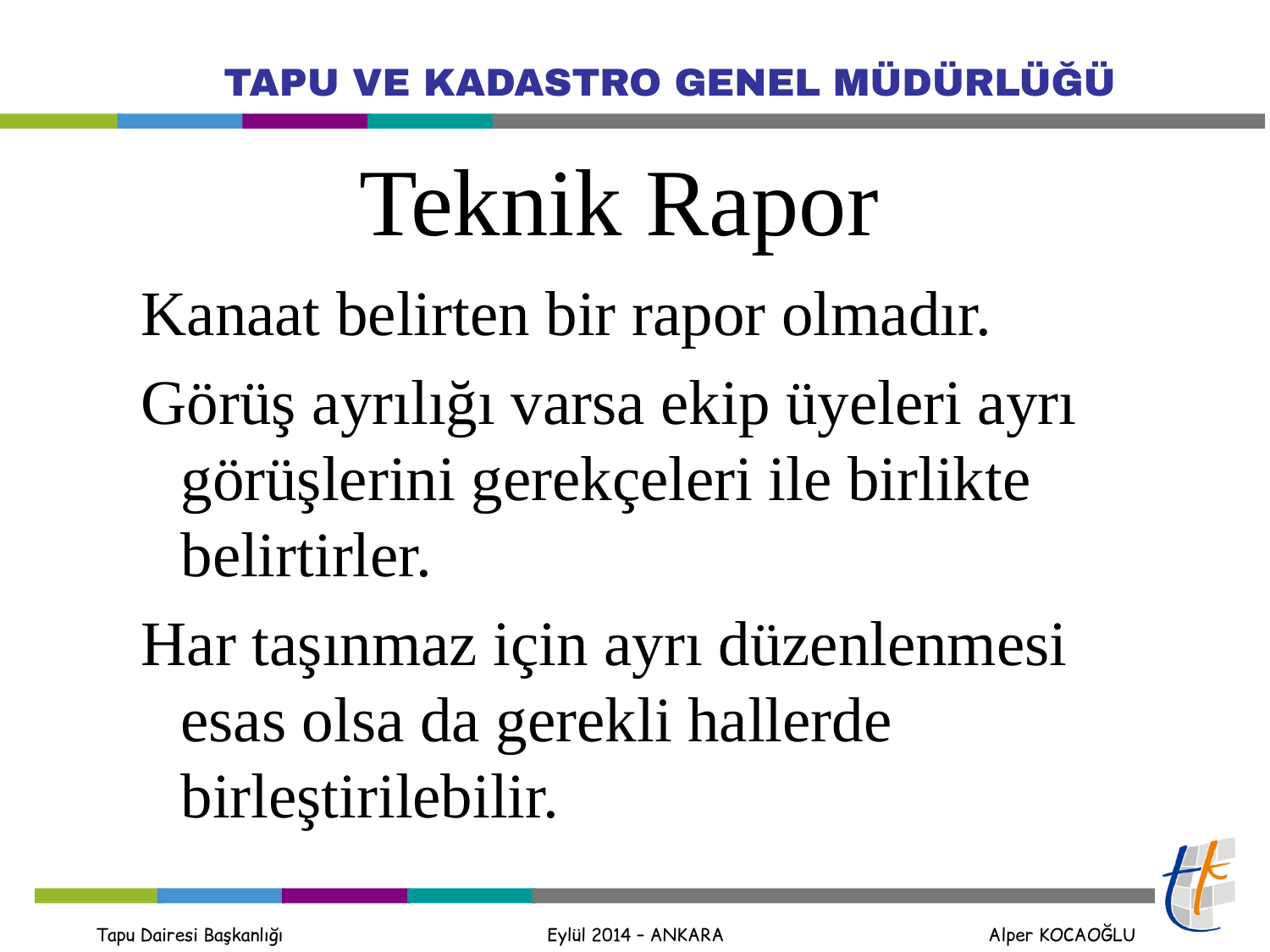

# Teknik Rapor
Kanaat belirten bir rapor olmadır.
Görüş ayrılığı varsa ekip üyeleri ayrı görüşlerini gerekçeleri ile birlikte belirtirler.
Har taşınmaz için ayrı düzenlenmesi esas olsa da gerekli hallerde birleştirilebilir.